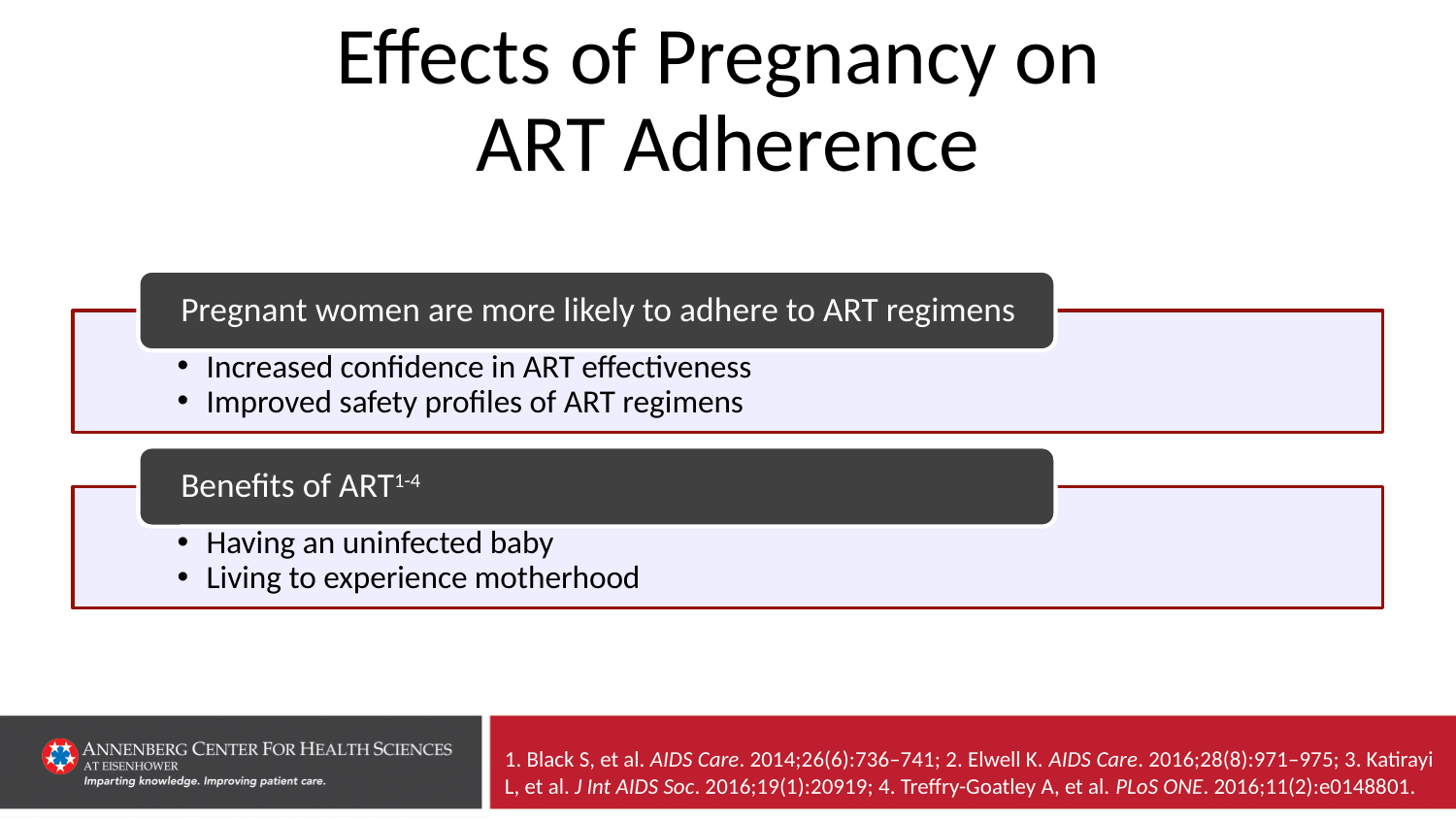

# Effects of Pregnancy on ART Adherence
Increased confidence in ART effectiveness
Improved safety profiles of ART regimens
Pregnant women are more likely to adhere to ART regimens
Having an uninfected baby
Living to experience motherhood
Benefits of ART1-4
1. Black S, et al. AIDS Care. 2014;26(6):736–741; 2. Elwell K. AIDS Care. 2016;28(8):971–975; 3. Katirayi L, et al. J Int AIDS Soc. 2016;19(1):20919; 4. Treffry-Goatley A, et al. PLoS ONE. 2016;11(2):e0148801.